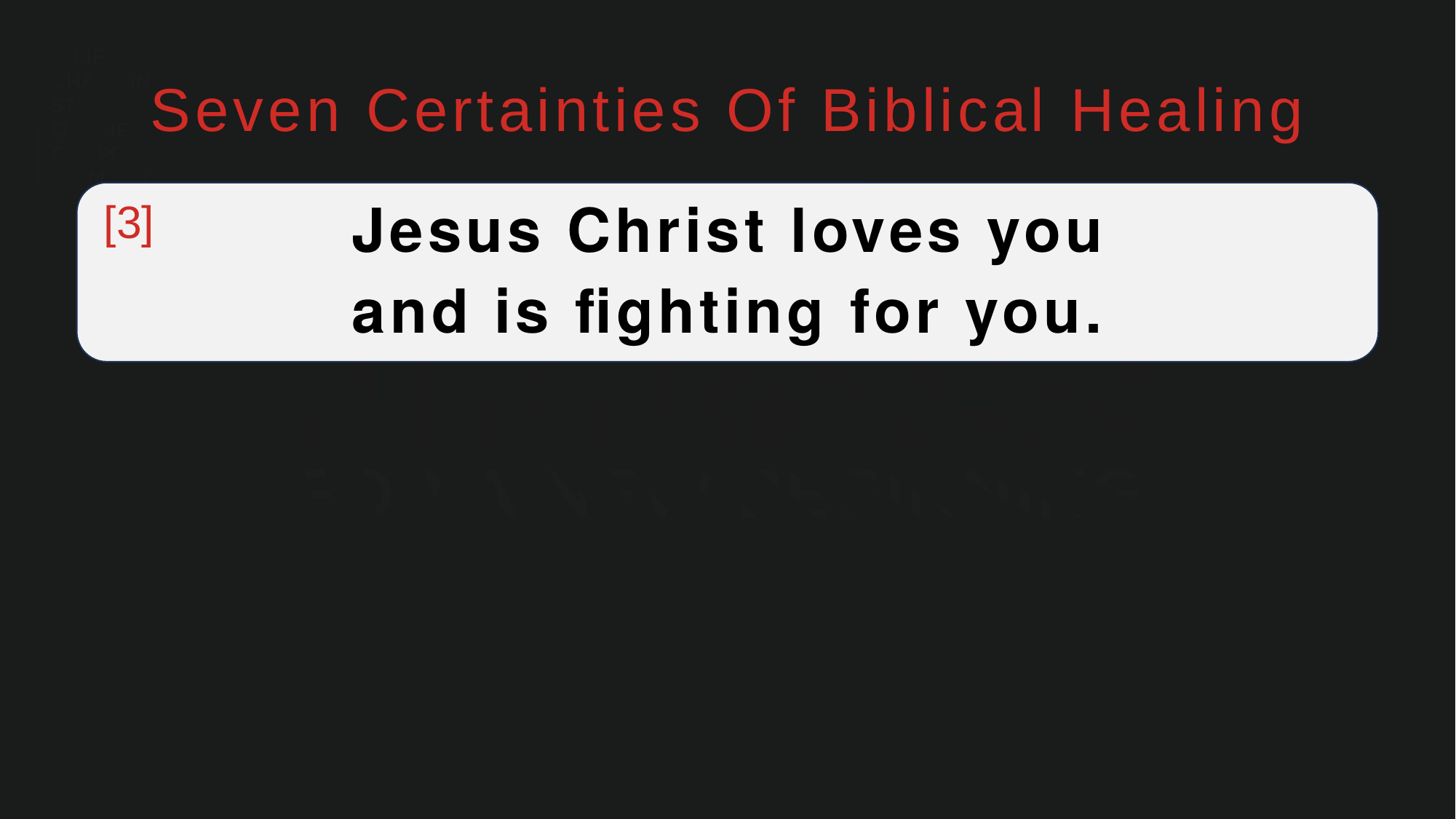

Seven Certainties Of Biblical Healing

[3]
Jesus Christ loves you
and is fighting for you.